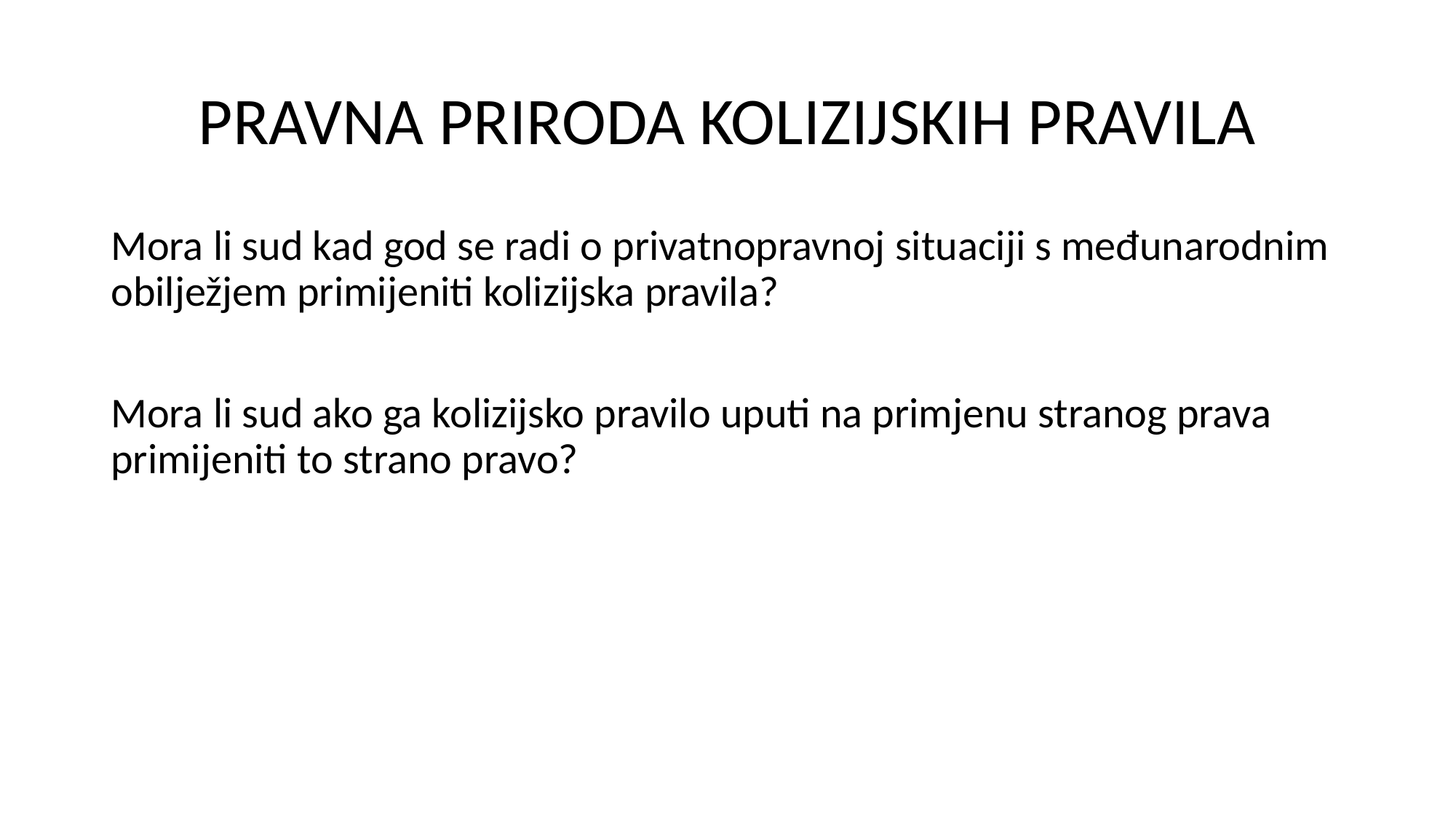

# PRAVNA PRIRODA KOLIZIJSKIH PRAVILA
Mora li sud kad god se radi o privatnopravnoj situaciji s međunarodnim obilježjem primijeniti kolizijska pravila?

Mora li sud ako ga kolizijsko pravilo uputi na primjenu stranog prava primijeniti to strano pravo?